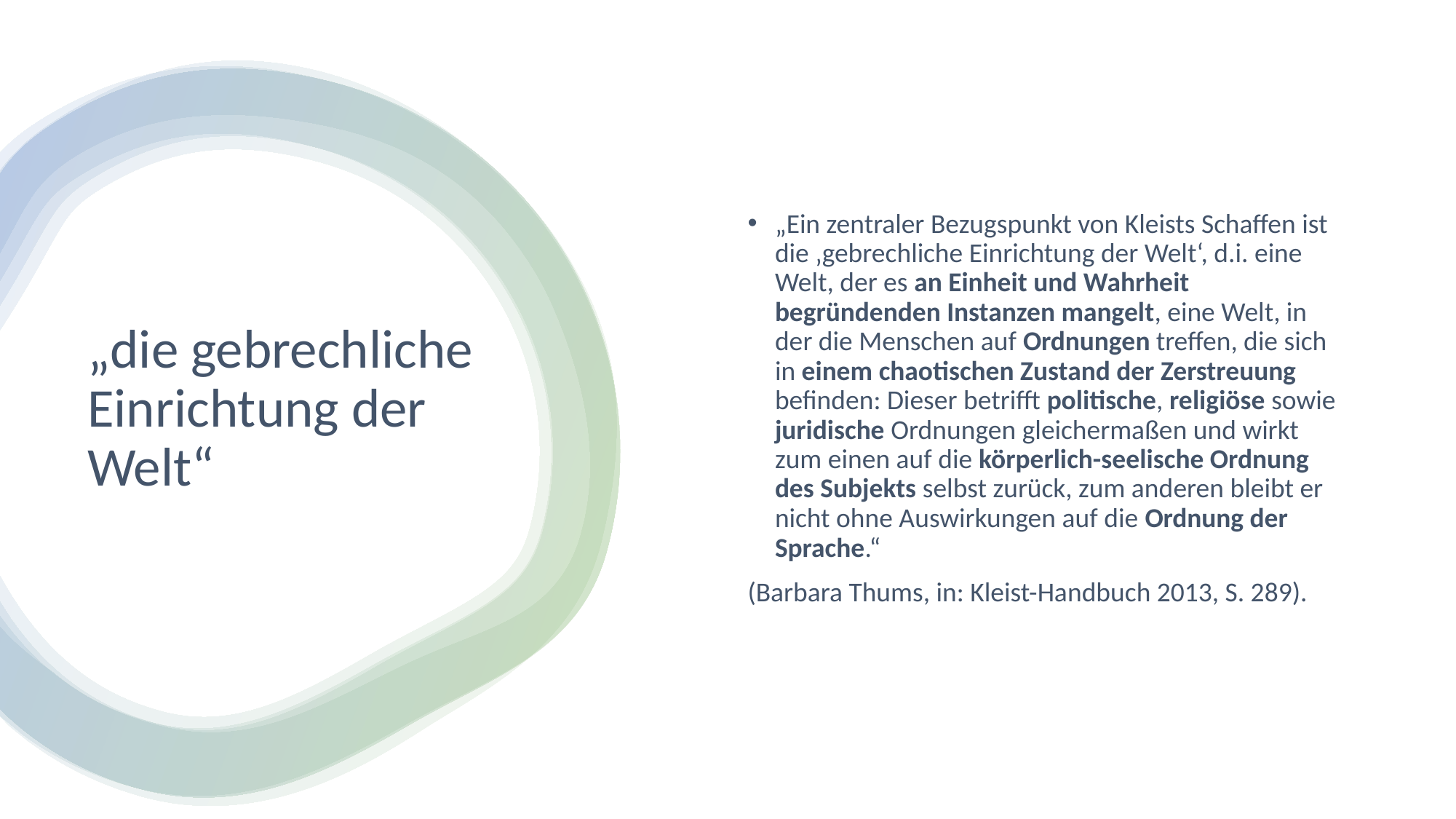

„Ein zentraler Bezugspunkt von Kleists Schaffen ist die ‚gebrechliche Einrichtung der Welt‘, d.i. eine Welt, der es an Einheit und Wahrheit begründenden Instanzen mangelt, eine Welt, in der die Menschen auf Ordnungen treffen, die sich in einem chaotischen Zustand der Zerstreuung befinden: Dieser betrifft politische, religiöse sowie juridische Ordnungen gleichermaßen und wirkt zum einen auf die körperlich-seelische Ordnung des Subjekts selbst zurück, zum anderen bleibt er nicht ohne Auswirkungen auf die Ordnung der Sprache.“
(Barbara Thums, in: Kleist-Handbuch 2013, S. 289).
# „die gebrechliche Einrichtung der Welt“